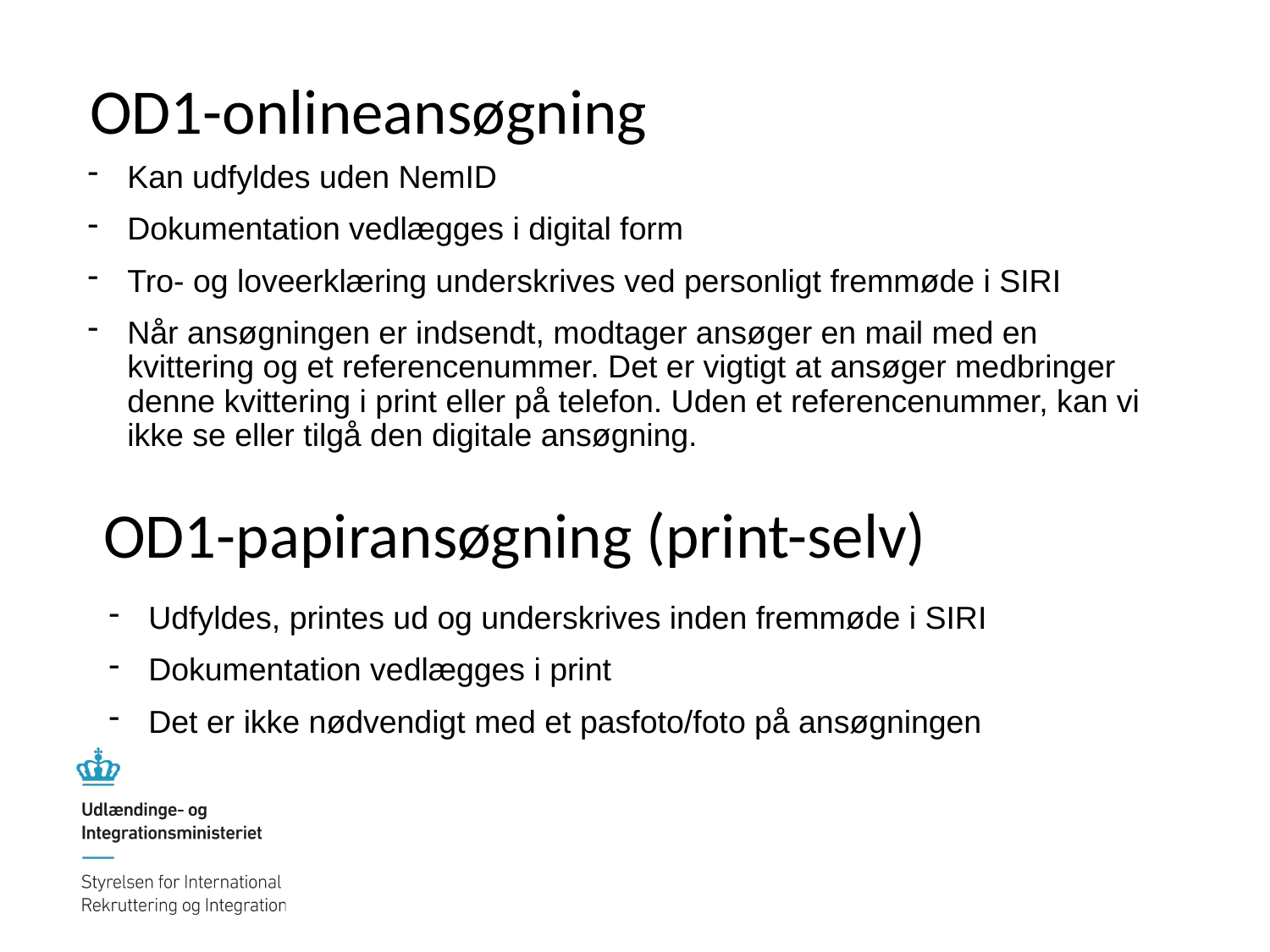

# OD1-onlineansøgning
Kan udfyldes uden NemID
Dokumentation vedlægges i digital form
Tro- og loveerklæring underskrives ved personligt fremmøde i SIRI
Når ansøgningen er indsendt, modtager ansøger en mail med en kvittering og et referencenummer. Det er vigtigt at ansøger medbringer denne kvittering i print eller på telefon. Uden et referencenummer, kan vi ikke se eller tilgå den digitale ansøgning.

OD1-papiransøgning (print-selv)
Udfyldes, printes ud og underskrives inden fremmøde i SIRI
Dokumentation vedlægges i print
Det er ikke nødvendigt med et pasfoto/foto på ansøgningen